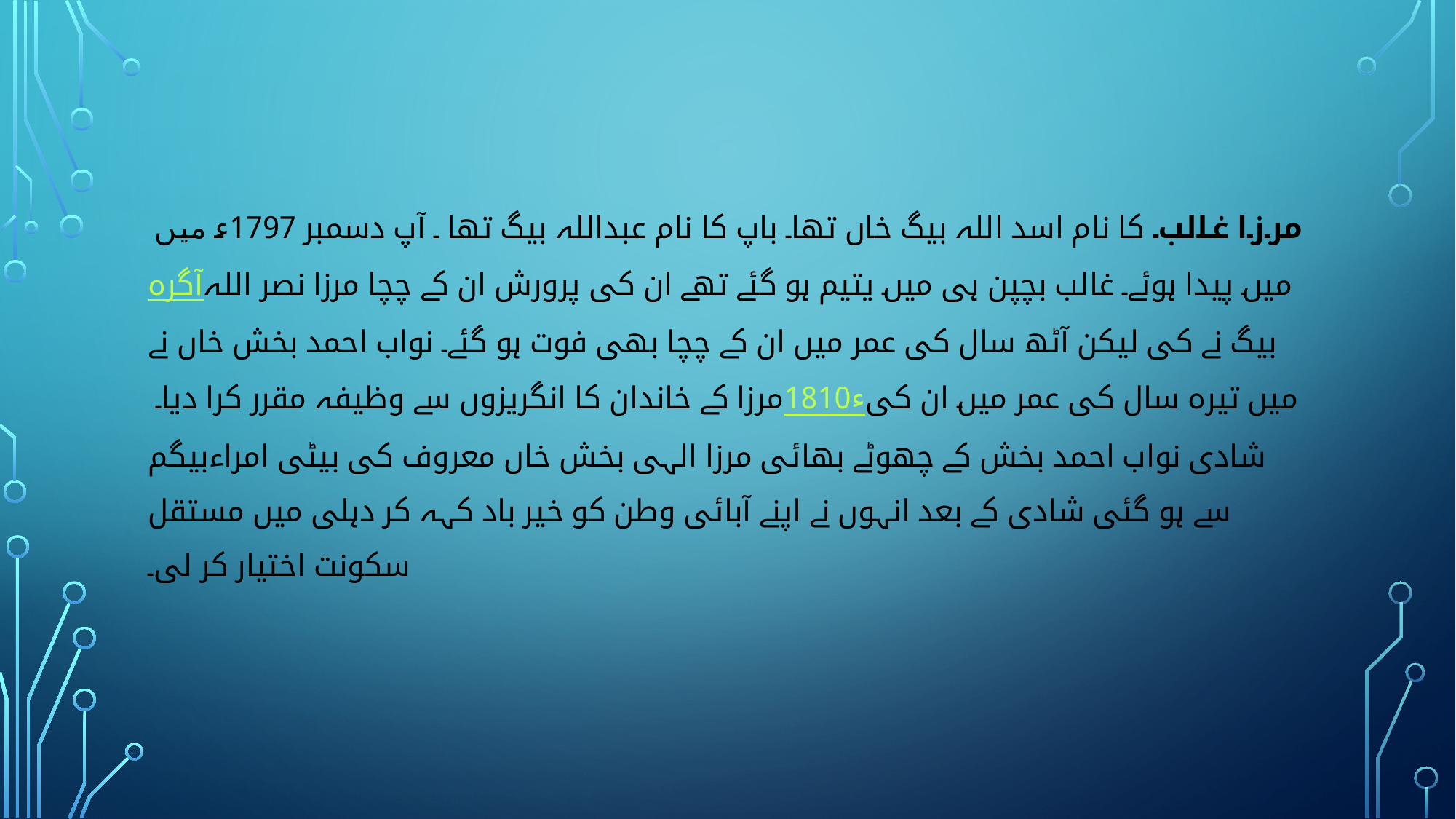

# مرزا غالب کا نام اسد اللہ بیگ خاں تھا۔ باپ کا نام عبداللہ بیگ تھا ۔ آپ دسمبر 1797ء میں آگرہ میں پیدا ہوئے۔ غالب بچپن ہی میں یتیم ہو گئے تھے ان کی پرورش ان کے چچا مرزا نصر اللہ بیگ نے کی لیکن آٹھ سال کی عمر میں ان کے چچا بھی فوت ہو گئے۔ نواب احمد بخش خاں نے مرزا کے خاندان کا انگریزوں سے وظیفہ مقرر کرا دیا۔ 1810ء میں تیرہ سال کی عمر میں ان کی شادی نواب احمد بخش کے چھوٹے بھائی مرزا الہی بخش خاں معروف کی بیٹی امراءبیگم سے ہو گئی شادی کے بعد انہوں نے اپنے آبائی وطن کو خیر باد کہہ کر دہلی میں مستقل سکونت اختیار کر لی۔